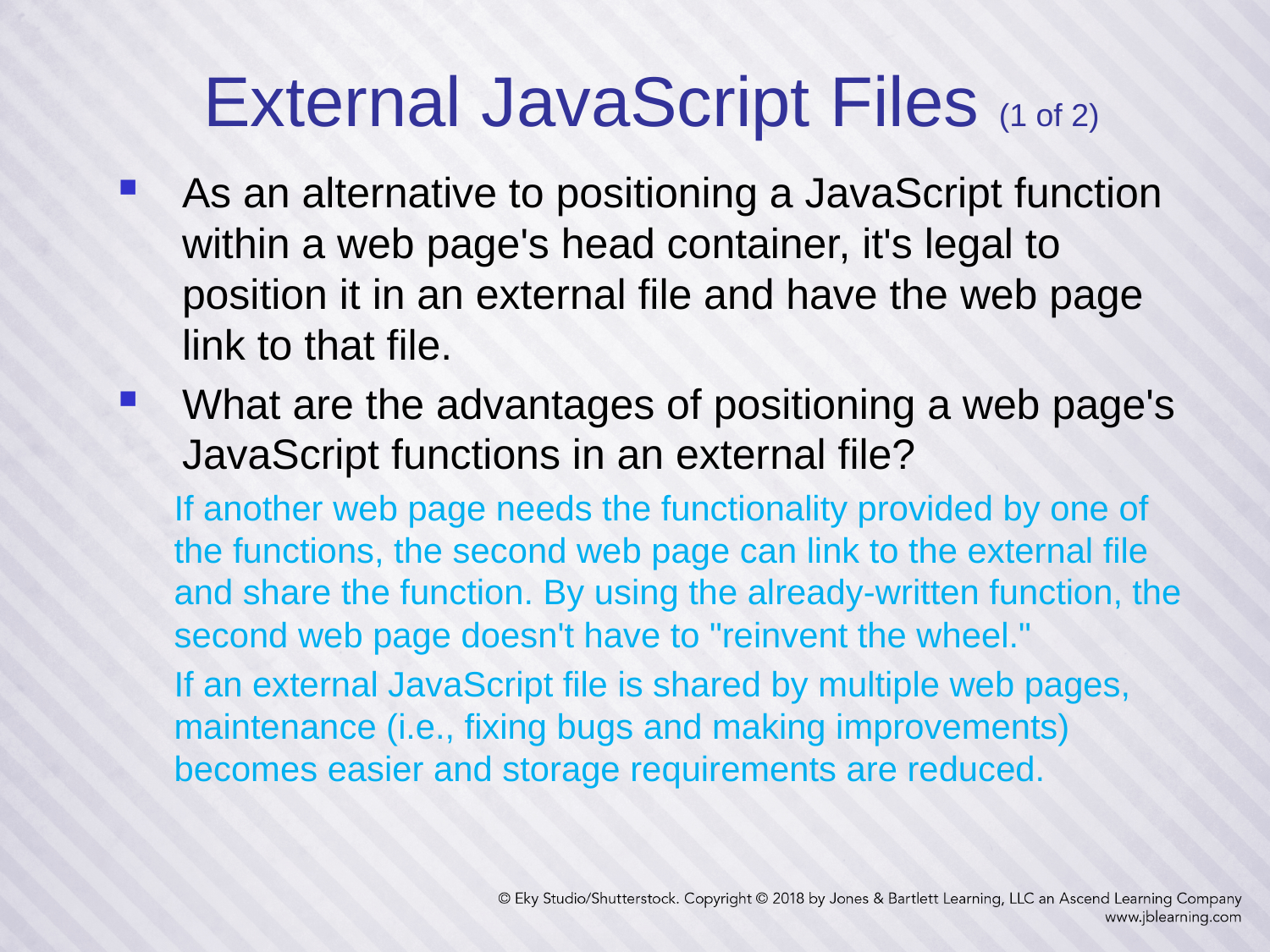

6
# External JavaScript Files (1 of 2)
As an alternative to positioning a JavaScript function within a web page's head container, it's legal to position it in an external file and have the web page link to that file.
What are the advantages of positioning a web page's JavaScript functions in an external file?
If another web page needs the functionality provided by one of the functions, the second web page can link to the external file and share the function. By using the already-written function, the second web page doesn't have to "reinvent the wheel."
If an external JavaScript file is shared by multiple web pages, maintenance (i.e., fixing bugs and making improvements) becomes easier and storage requirements are reduced.